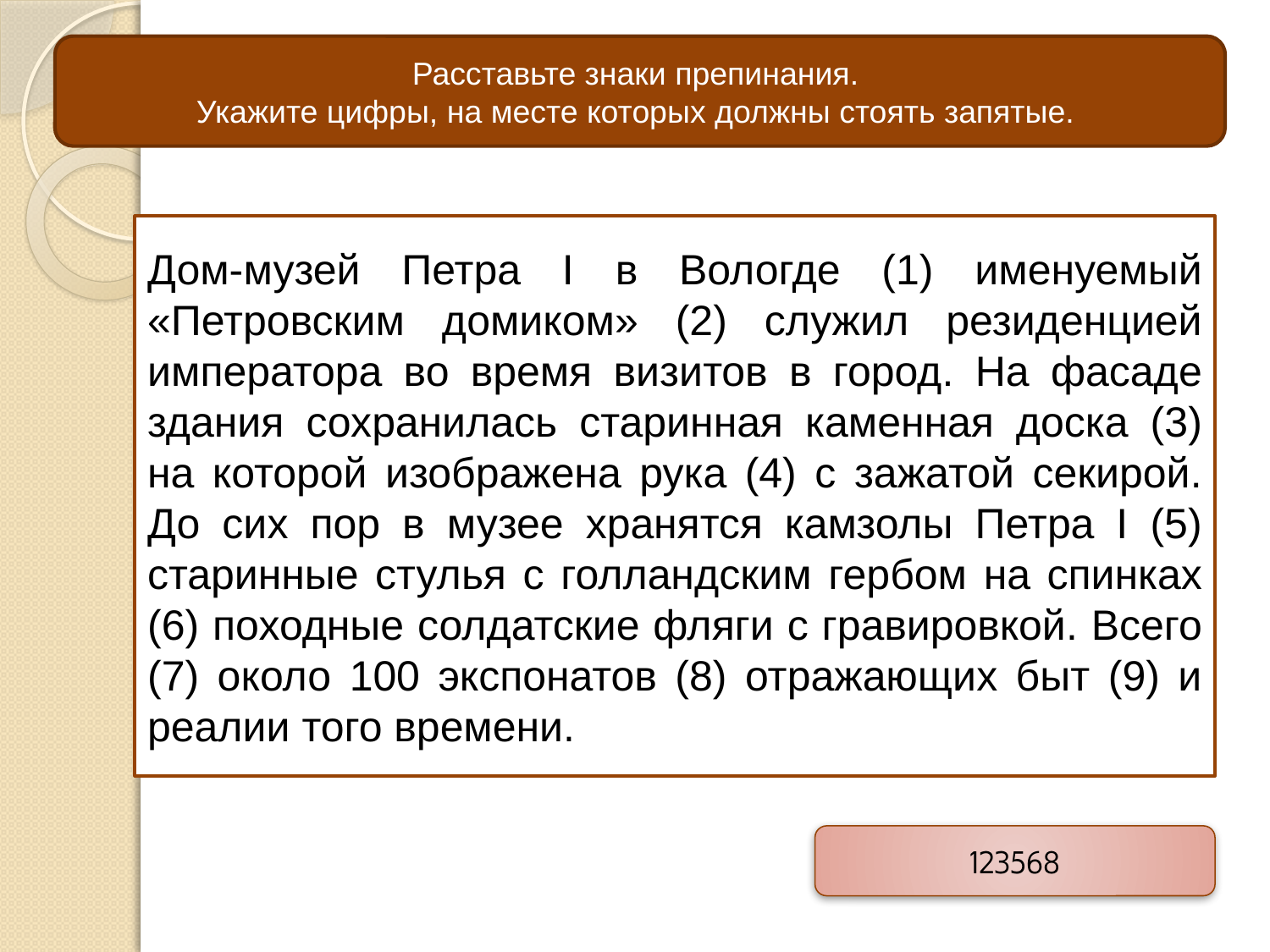

Расставьте знаки препинания.
Укажите цифры, на месте которых должны стоять запятые.
Дом-музей Петра I в Вологде (1) именуемый «Петровским домиком» (2) служил резиденцией императора во время визитов в город. На фасаде здания сохранилась старинная каменная доска (3) на которой изображена рука (4) с зажатой секирой. До сих пор в музее хранятся камзолы Петра I (5) старинные стулья с голландским гербом на спинках (6) походные солдатские фляги с гравировкой. Всего (7) около 100 экспонатов (8) отражающих быт (9) и реалии того времени.
123568